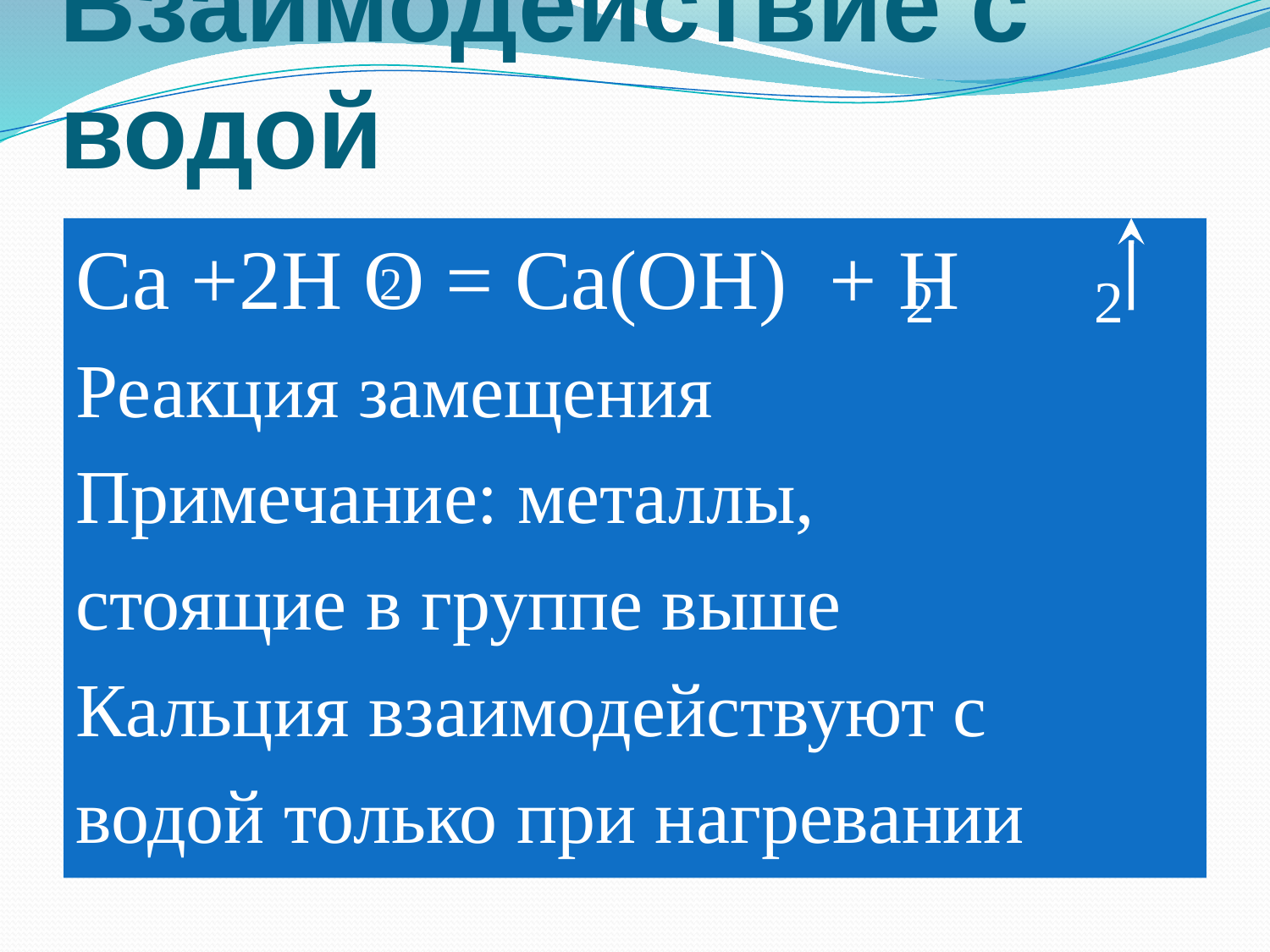

# Взаимодействие с водой
Ca +2H O = Ca(OH)  + H
Реакция замещения
Примечание: металлы,
стоящие в группе выше
Кальция взаимодействуют с
водой только при нагревании

2
2
2